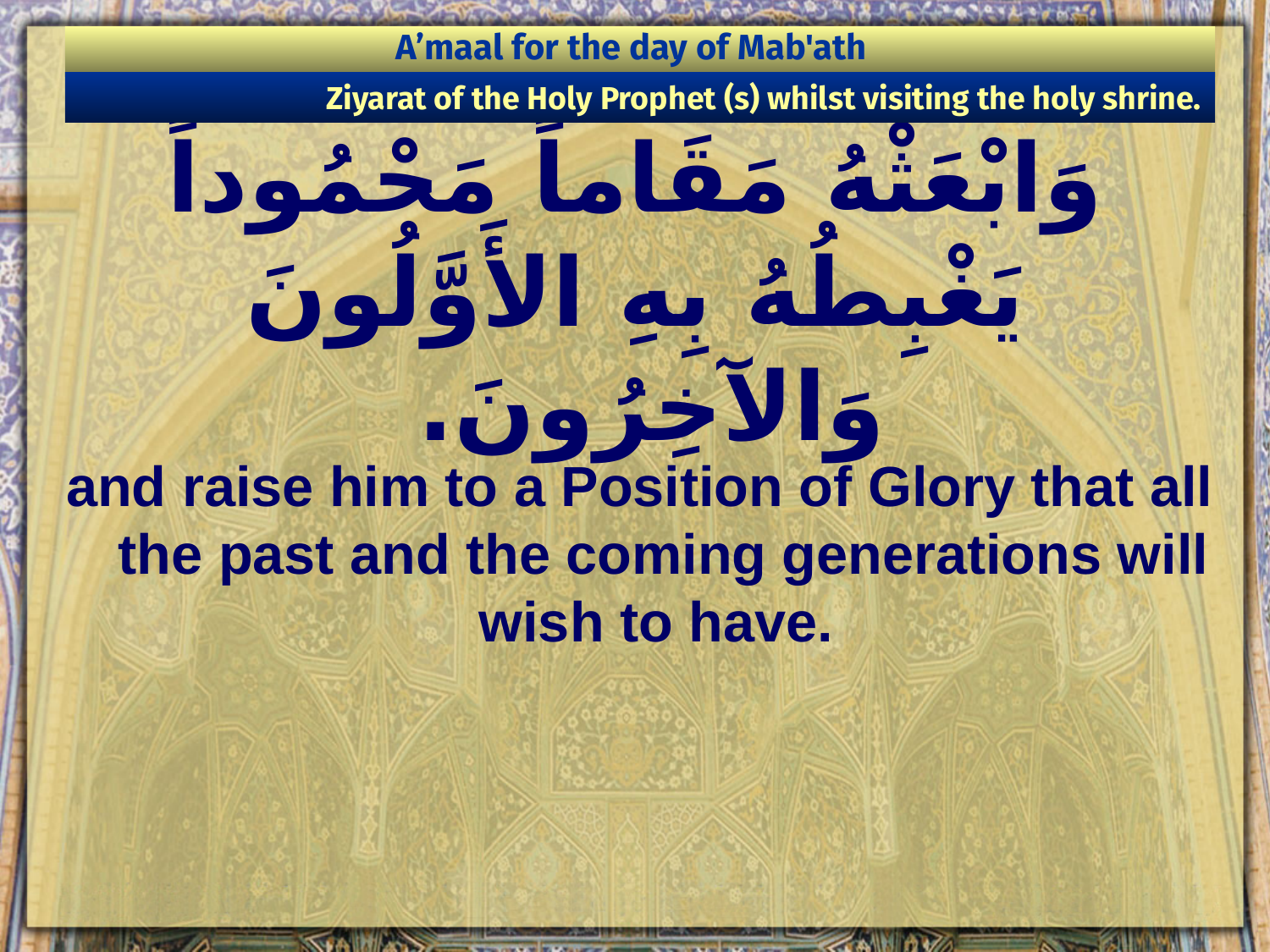

A’maal for the day of Mab'ath
Ziyarat of the Holy Prophet (s) whilst visiting the holy shrine.
# وَابْعَثْهُ مَقَاماً مَحْمُوداً يَغْبِطُهُ بِهِ الأَوَّلُونَ وَالآخِرُونَ.
and raise him to a Position of Glory that all the past and the coming generations will wish to have.